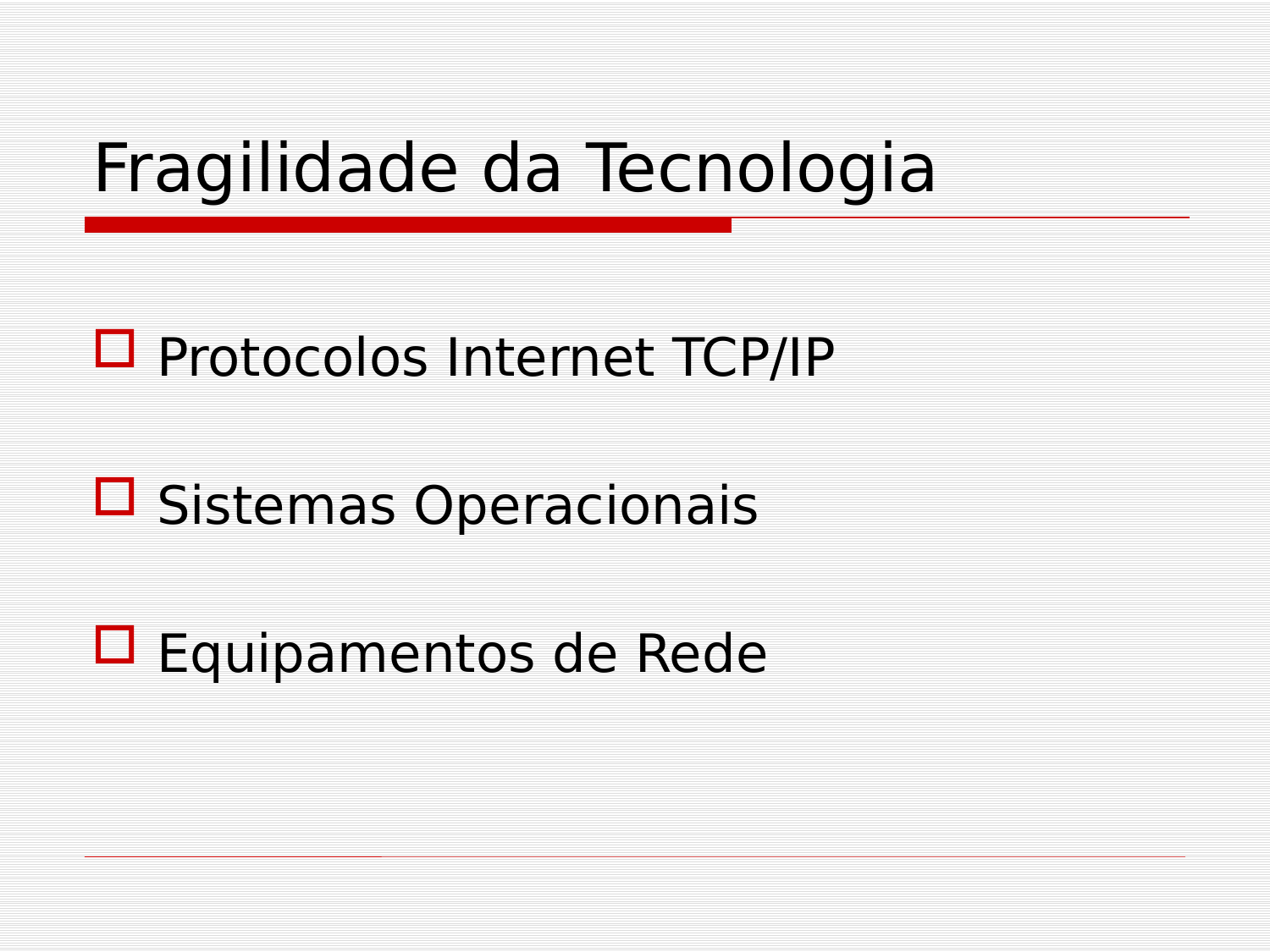

# Fragilidade da Tecnologia

Protocolos Internet TCP/IP

Sistemas Operacionais

Equipamentos de Rede